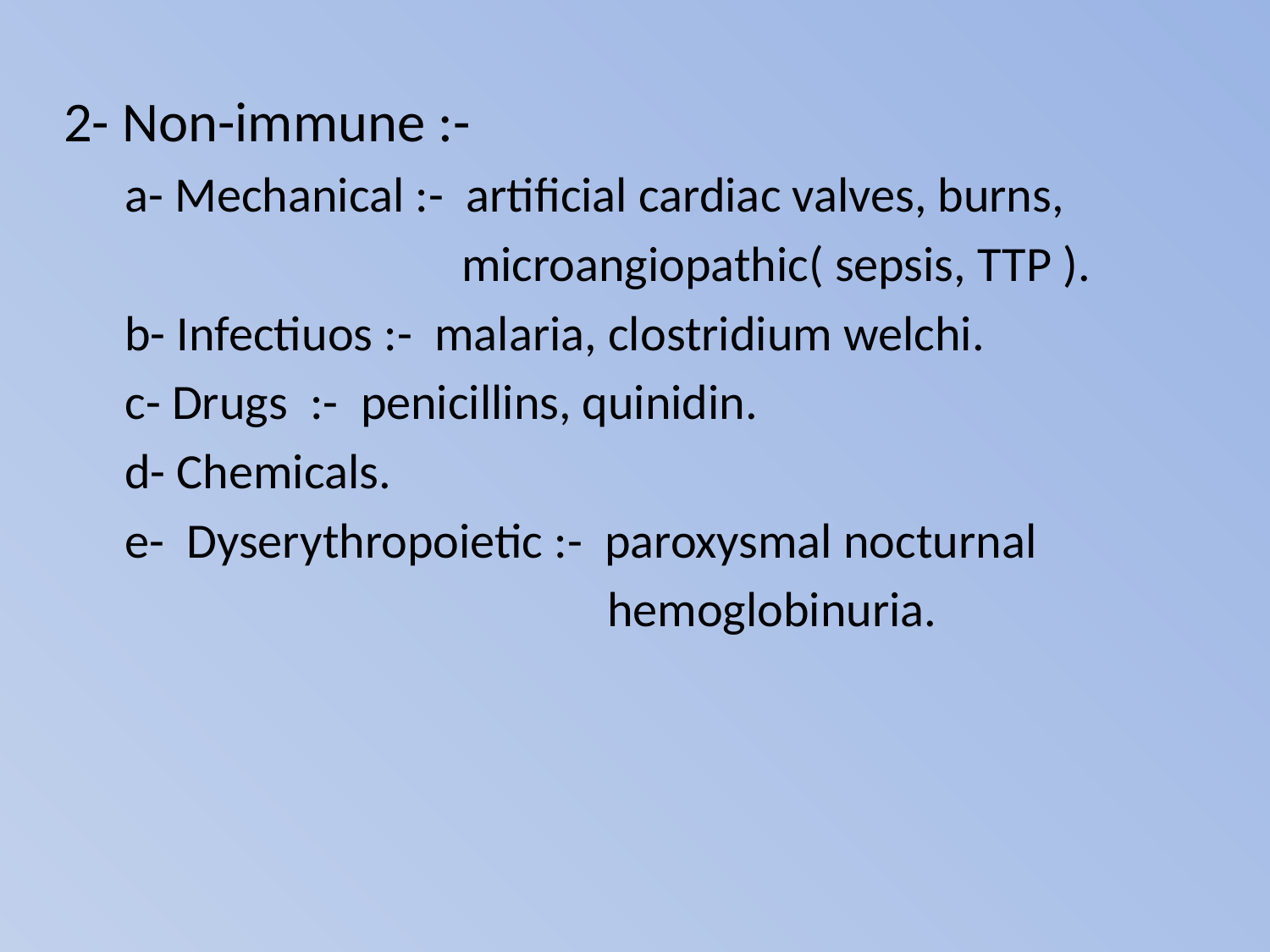

2- Non-immune :-
          a- Mechanical :-  artificial cardiac valves, burns,
                                        microangiopathic( sepsis, TTP ).
          b- Infectiuos :-  malaria, clostridium welchi.
          c- Drugs  :-  penicillins, quinidin.
          d- Chemicals.
          e-  Dyserythropoietic :-  paroxysmal nocturnal
                                                     hemoglobinuria.